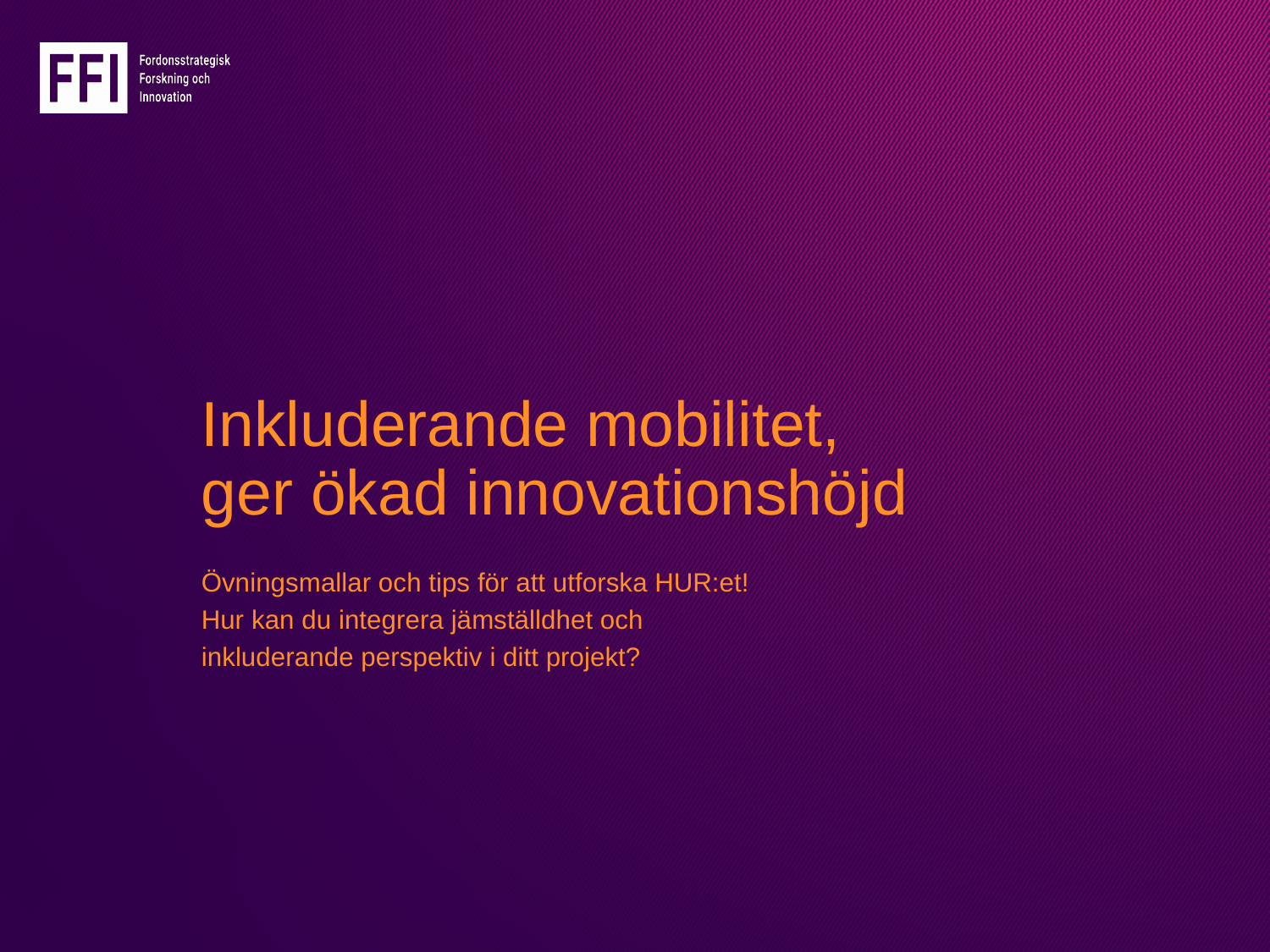

# Inkluderande mobilitet, ger ökad innovationshöjd
Övningsmallar och tips för att utforska HUR:et!
Hur kan du integrera jämställdhet och inkluderande perspektiv i ditt projekt?
Sidfot
1